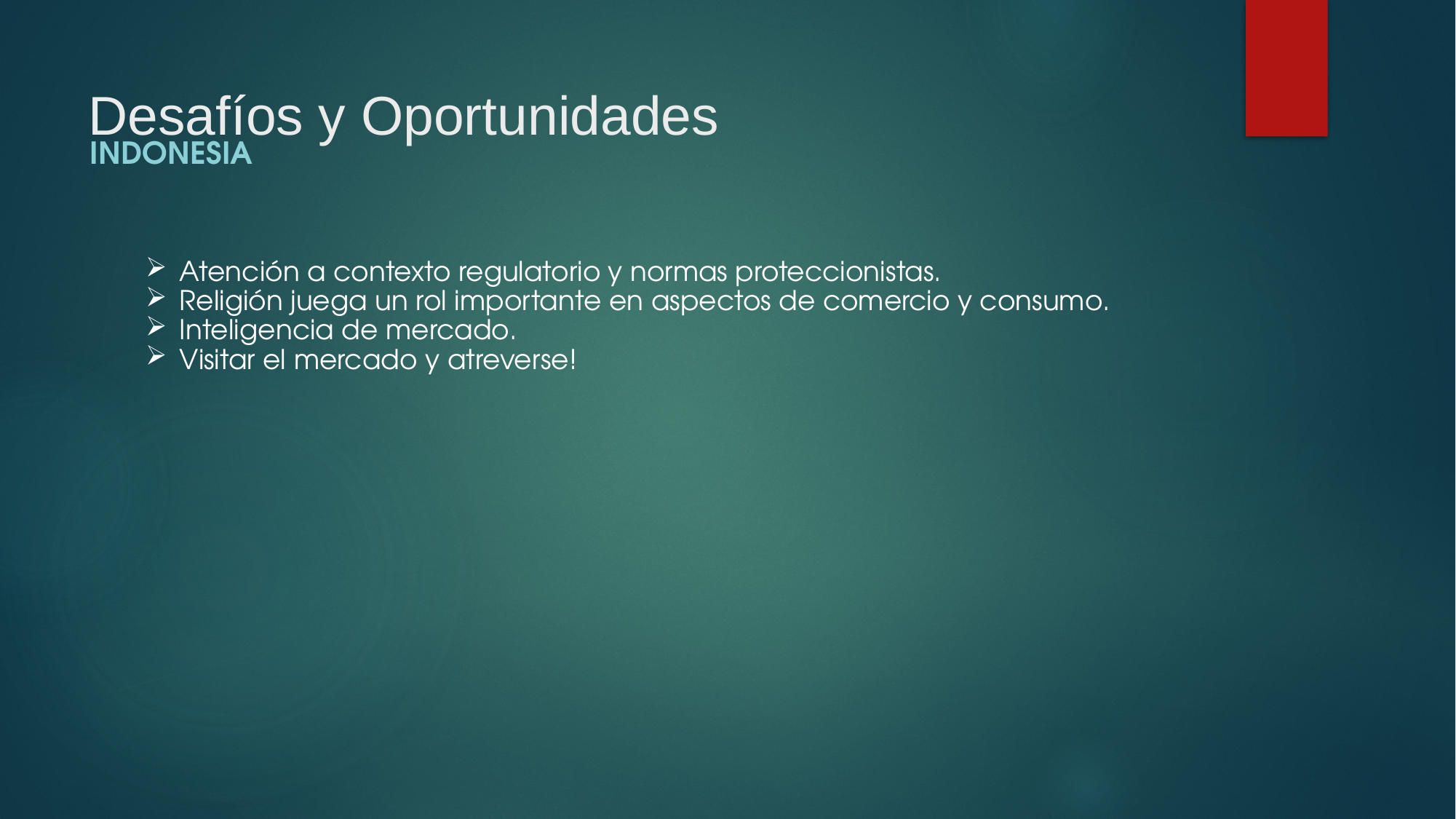

Desafíos y Oportunidades
indonesia

Atención a contexto regulatorio y normas proteccionistas.
Religión juega un rol importante en aspectos de comercio y consumo.
Inteligencia de mercado.
Visitar el mercado y atreverse!